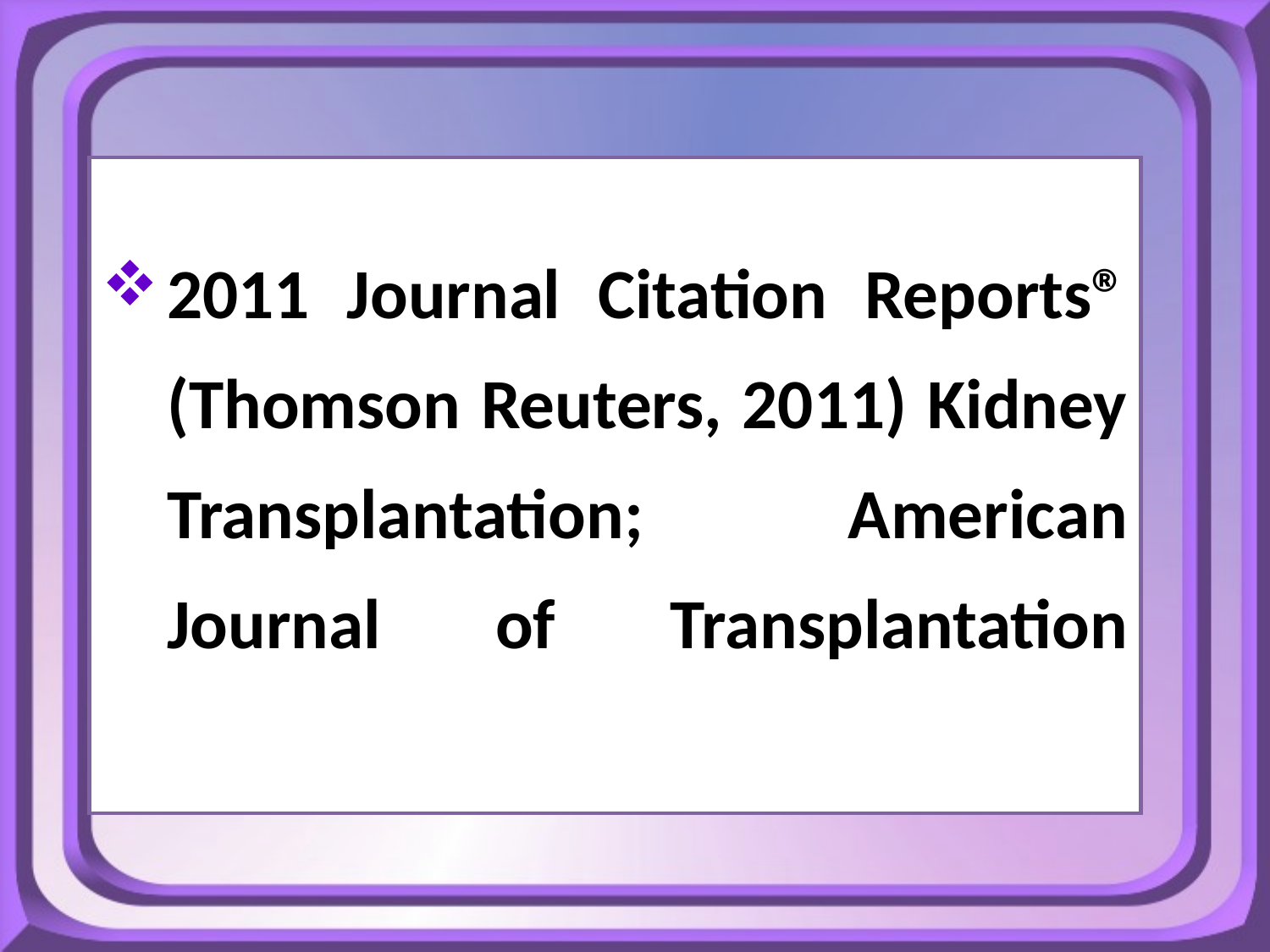

# 2011 Journal Citation Reports® (Thomson Reuters, 2011) Kidney Transplantation; American Journal of Transplantation